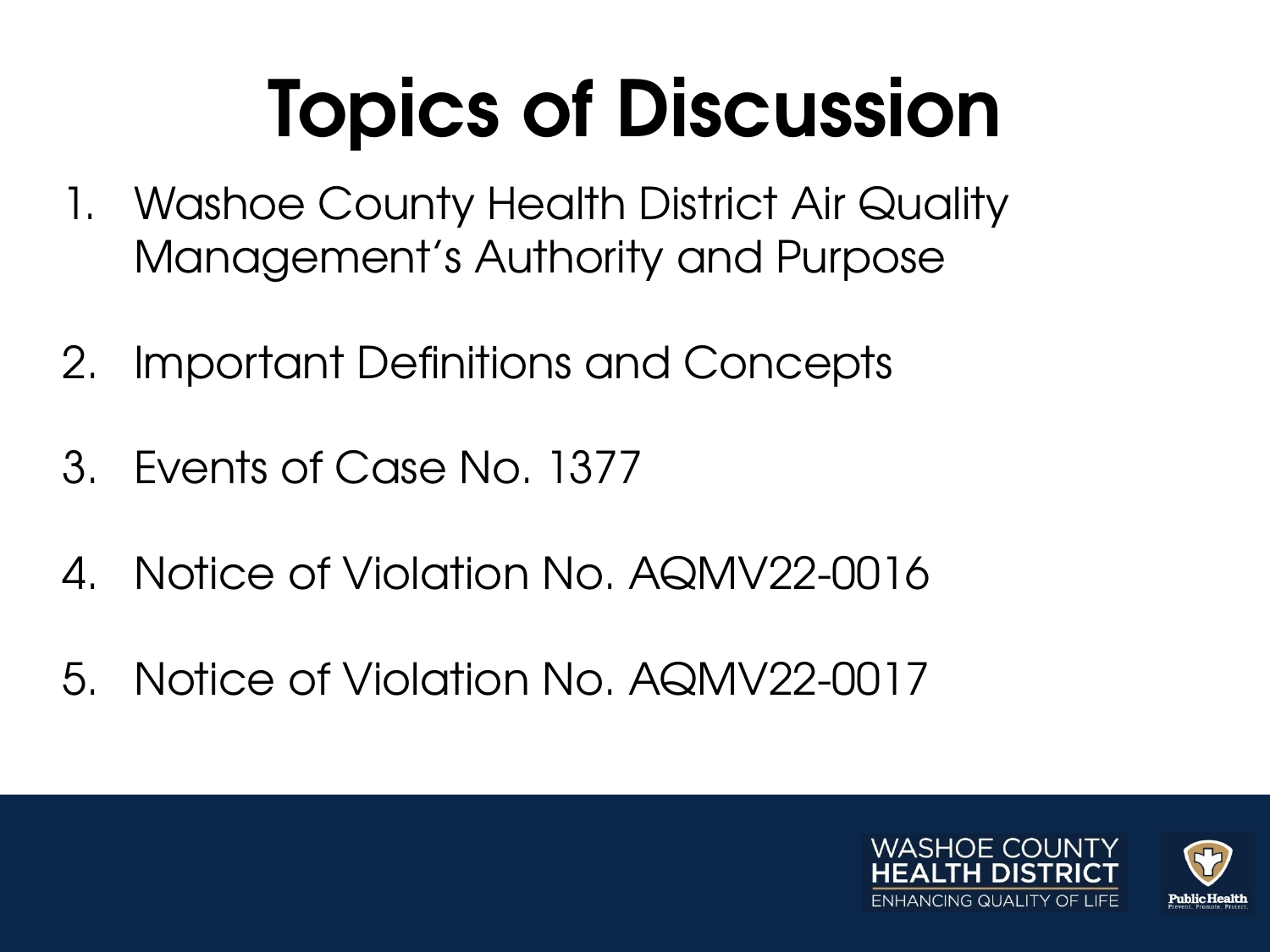

# Topics of Discussion
Washoe County Health District Air Quality Management’s Authority and Purpose

Important Definitions and Concepts

Events of Case No. 1377

Notice of Violation No. AQMV22-0016

Notice of Violation No. AQMV22-0017